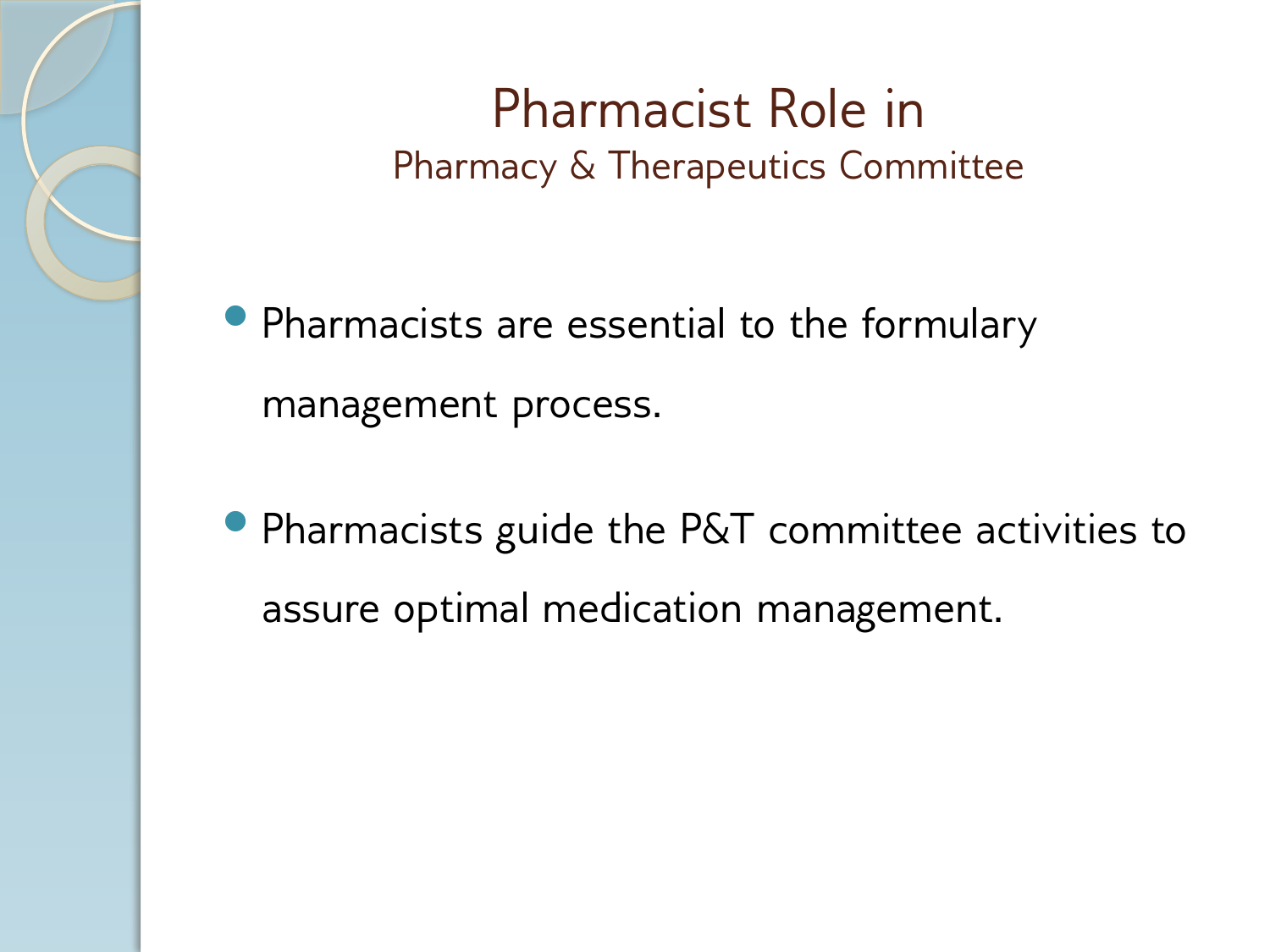

# Pharmacist Role in Pharmacy & Therapeutics Committee

Pharmacists are essential to the formulary management process.

Pharmacists guide the P&T committee activities to assure optimal medication management.